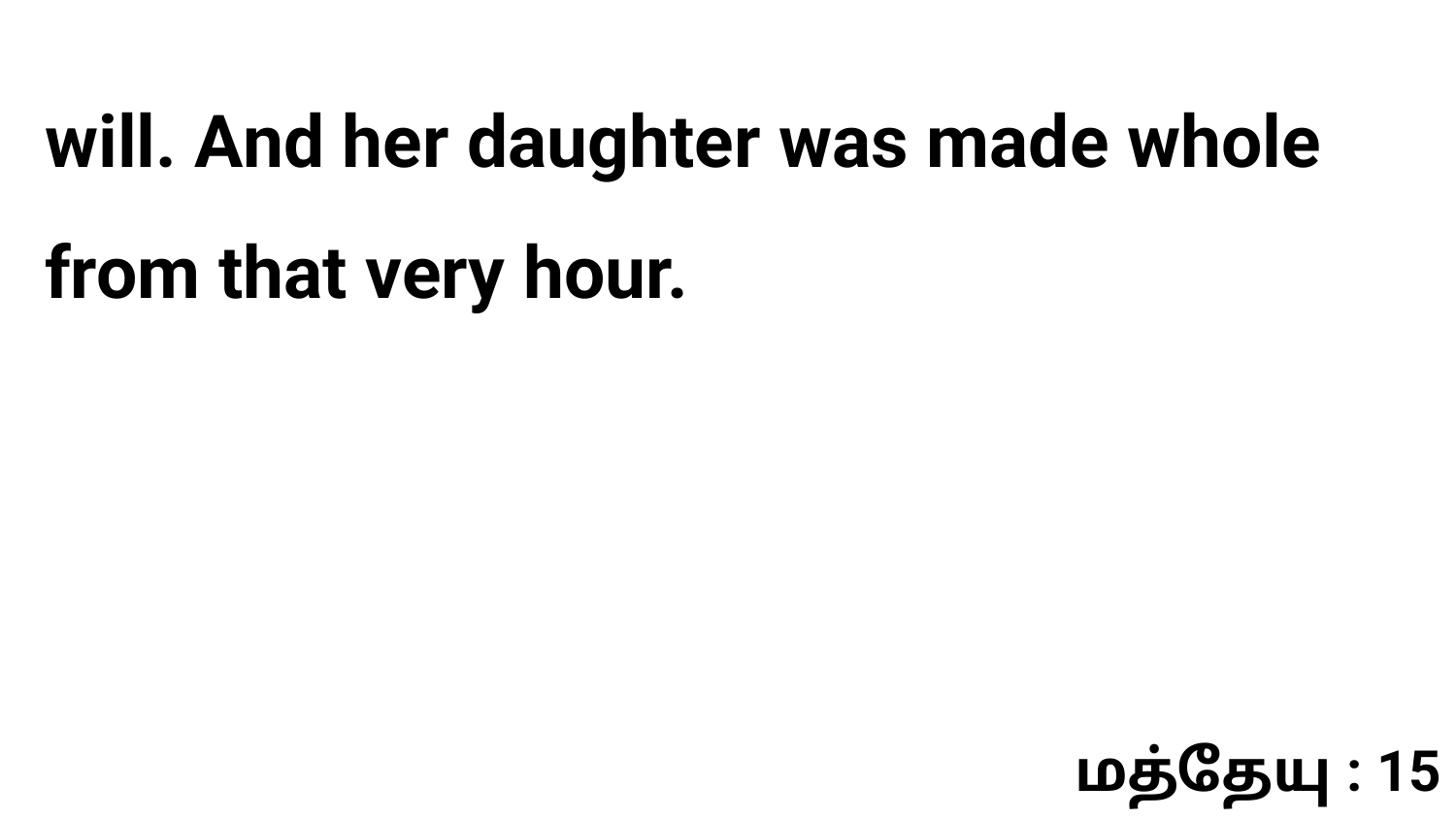

will. And her daughter was made whole from that very hour.
மத்தேயு : 15